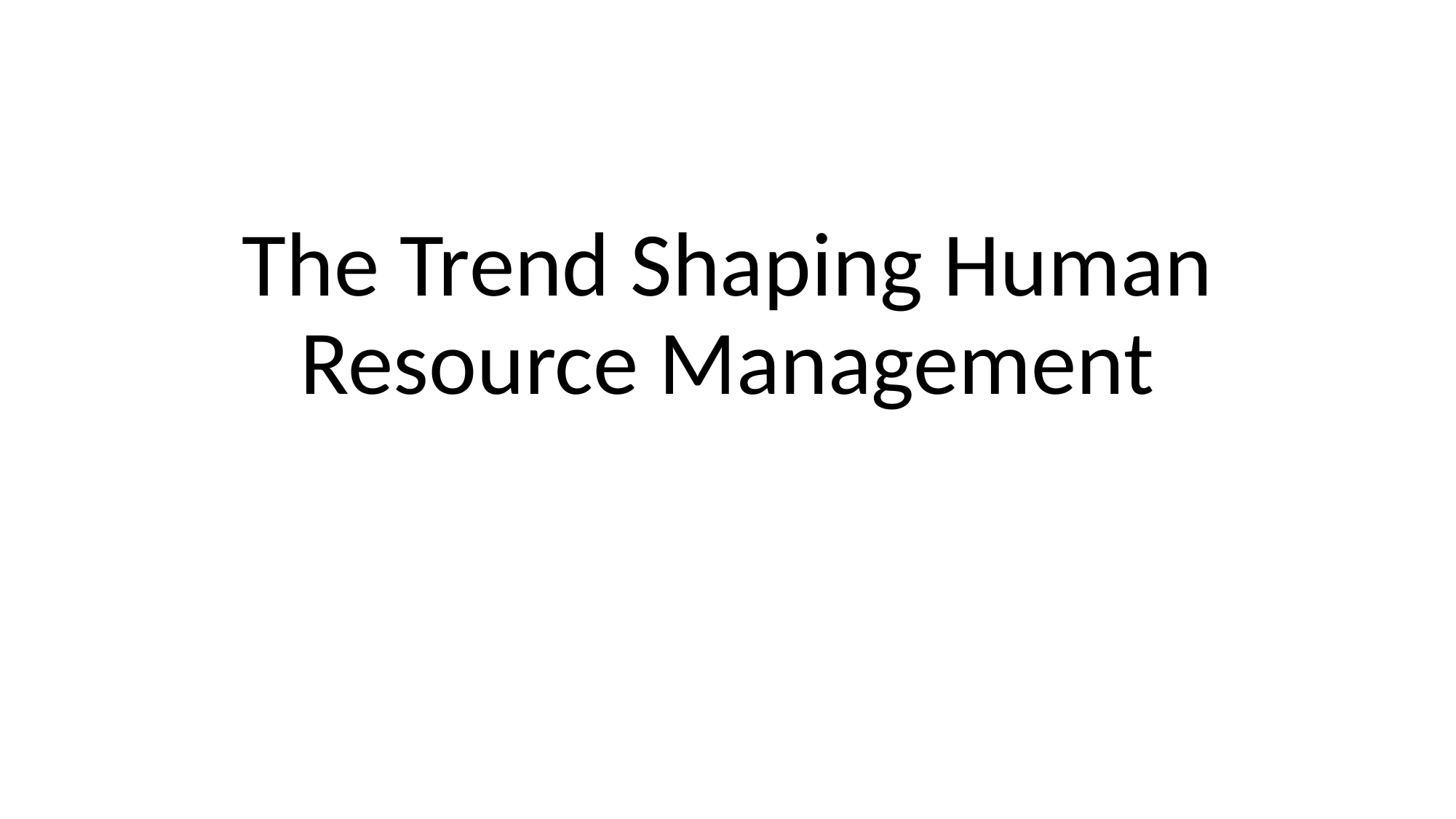

# The Trend Shaping Human Resource Management